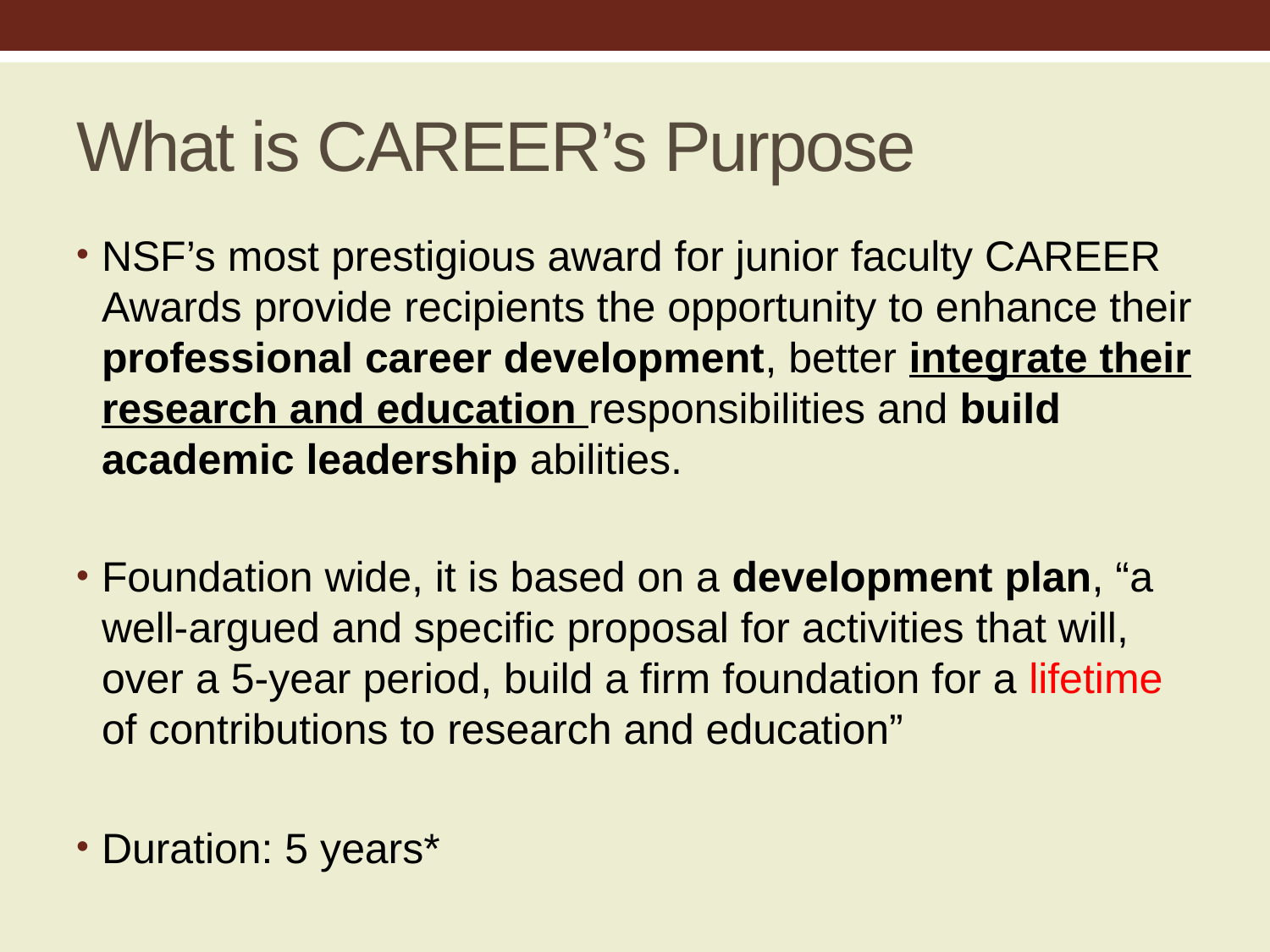

# What is CAREER’s Purpose
NSF’s most prestigious award for junior faculty CAREER Awards provide recipients the opportunity to enhance their professional career development, better integrate their research and education responsibilities and build academic leadership abilities.

Foundation wide, it is based on a development plan, “a well-argued and specific proposal for activities that will, over a 5-year period, build a firm foundation for a lifetime of contributions to research and education”

Duration: 5 years*